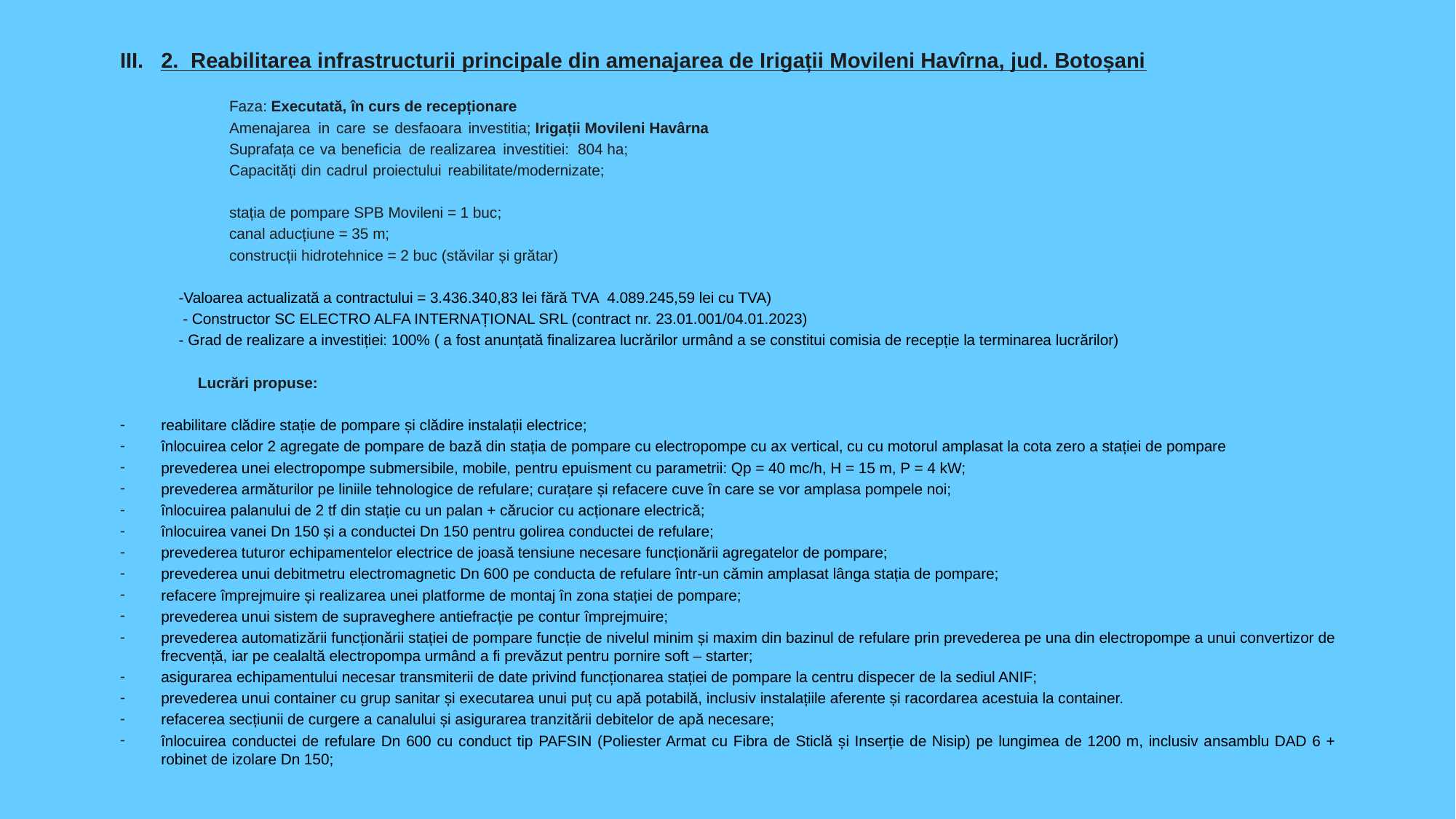

2.  Reabilitarea infrastructurii principale din amenajarea de Irigații Movileni Havîrna, jud. Botoșani

Faza: Executată, în curs de recepționare
Amenajarea in care se desfaoara investitia; Irigații Movileni Havârna
Suprafața ce va beneficia de realizarea investitiei:  804 ha;
Capacități din cadrul proiectului reabilitate/modernizate;

stația de pompare SPB Movileni = 1 buc;
canal aducțiune = 35 m;
construcții hidrotehnice = 2 buc (stăvilar și grătar)

-Valoarea actualizată a contractului = 3.436.340,83 lei fără TVA  4.089.245,59 lei cu TVA)
 - Constructor SC ELECTRO ALFA INTERNAȚIONAL SRL (contract nr. 23.01.001/04.01.2023)
- Grad de realizare a investiției: 100% ( a fost anunțată finalizarea lucrărilor urmând a se constitui comisia de recepție la terminarea lucrărilor)

Lucrări propuse:

reabilitare clădire stație de pompare și clădire instalații electrice;
înlocuirea celor 2 agregate de pompare de bază din stația de pompare cu electropompe cu ax vertical, cu cu motorul amplasat la cota zero a stației de pompare
prevederea unei electropompe submersibile, mobile, pentru epuisment cu parametrii: Qp = 40 mc/h, H = 15 m, P = 4 kW;
prevederea armăturilor pe liniile tehnologice de refulare; curațare și refacere cuve în care se vor amplasa pompele noi;
înlocuirea palanului de 2 tf din stație cu un palan + cărucior cu acționare electrică;
înlocuirea vanei Dn 150 și a conductei Dn 150 pentru golirea conductei de refulare;
prevederea tuturor echipamentelor electrice de joasă tensiune necesare funcționării agregatelor de pompare;
prevederea unui debitmetru electromagnetic Dn 600 pe conducta de refulare într-un cămin amplasat lânga stația de pompare;
refacere împrejmuire și realizarea unei platforme de montaj în zona stației de pompare;
prevederea unui sistem de supraveghere antiefracție pe contur împrejmuire;
prevederea automatizării funcționării stației de pompare funcție de nivelul minim și maxim din bazinul de refulare prin prevederea pe una din electropompe a unui convertizor de frecvență, iar pe cealaltă electropompa urmând a fi prevăzut pentru pornire soft – starter;
asigurarea echipamentului necesar transmiterii de date privind funcționarea stației de pompare la centru dispecer de la sediul ANIF;
prevederea unui container cu grup sanitar și executarea unui puț cu apă potabilă, inclusiv instalațiile aferente și racordarea acestuia la container.
refacerea secțiunii de curgere a canalului și asigurarea tranzitării debitelor de apă necesare;
înlocuirea conductei de refulare Dn 600 cu conduct tip PAFSIN (Poliester Armat cu Fibra de Sticlă și Inserție de Nisip) pe lungimea de 1200 m, inclusiv ansamblu DAD 6 + robinet de izolare Dn 150;